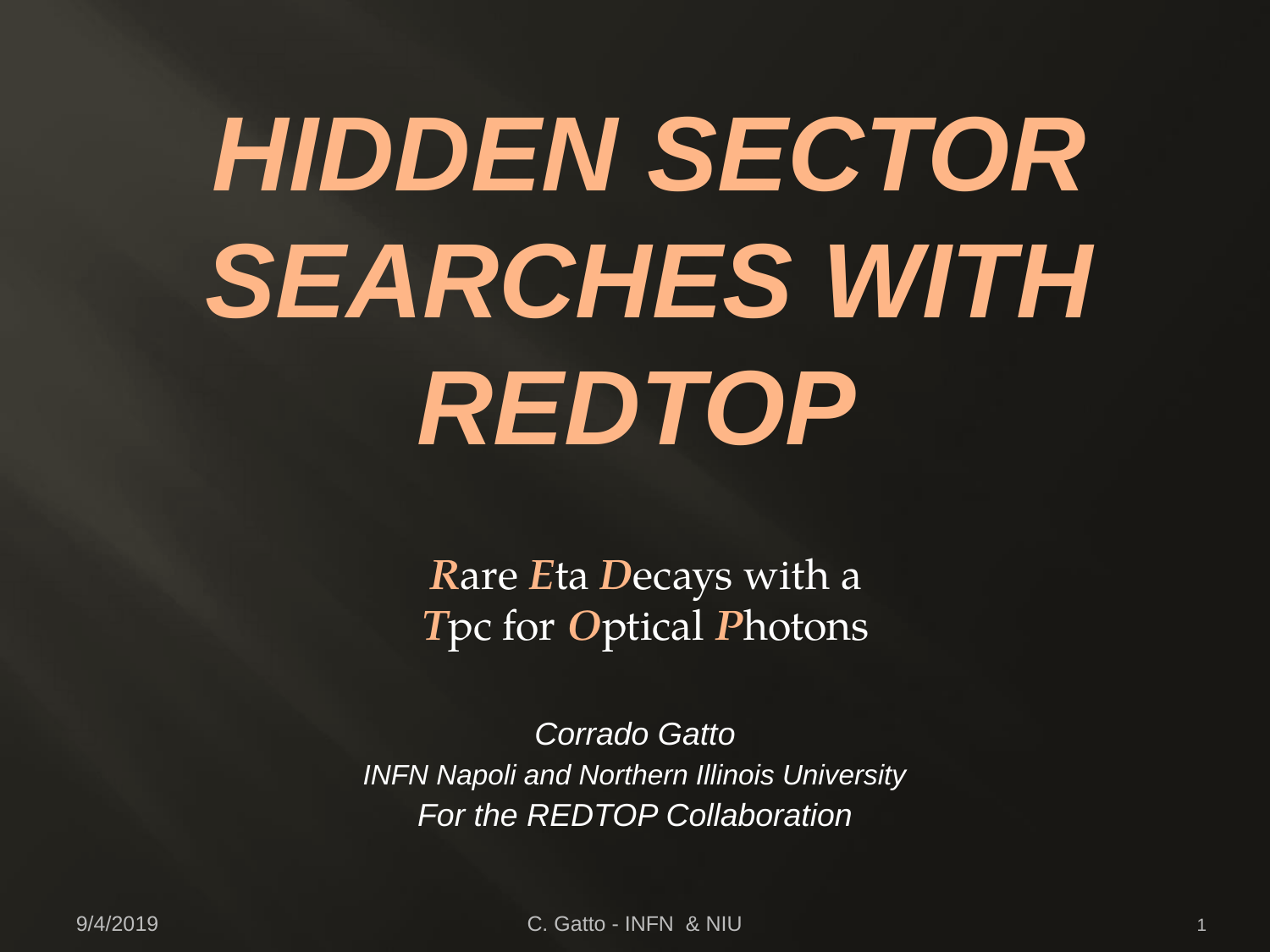

# Hidden Sector SEARCHES with REDTOP
Rare Eta Decays with a
Tpc for Optical Photons
Corrado Gatto
INFN Napoli and Northern Illinois University
For the REDTOP Collaboration
9/4/2019
C. Gatto - INFN  & NIU
1